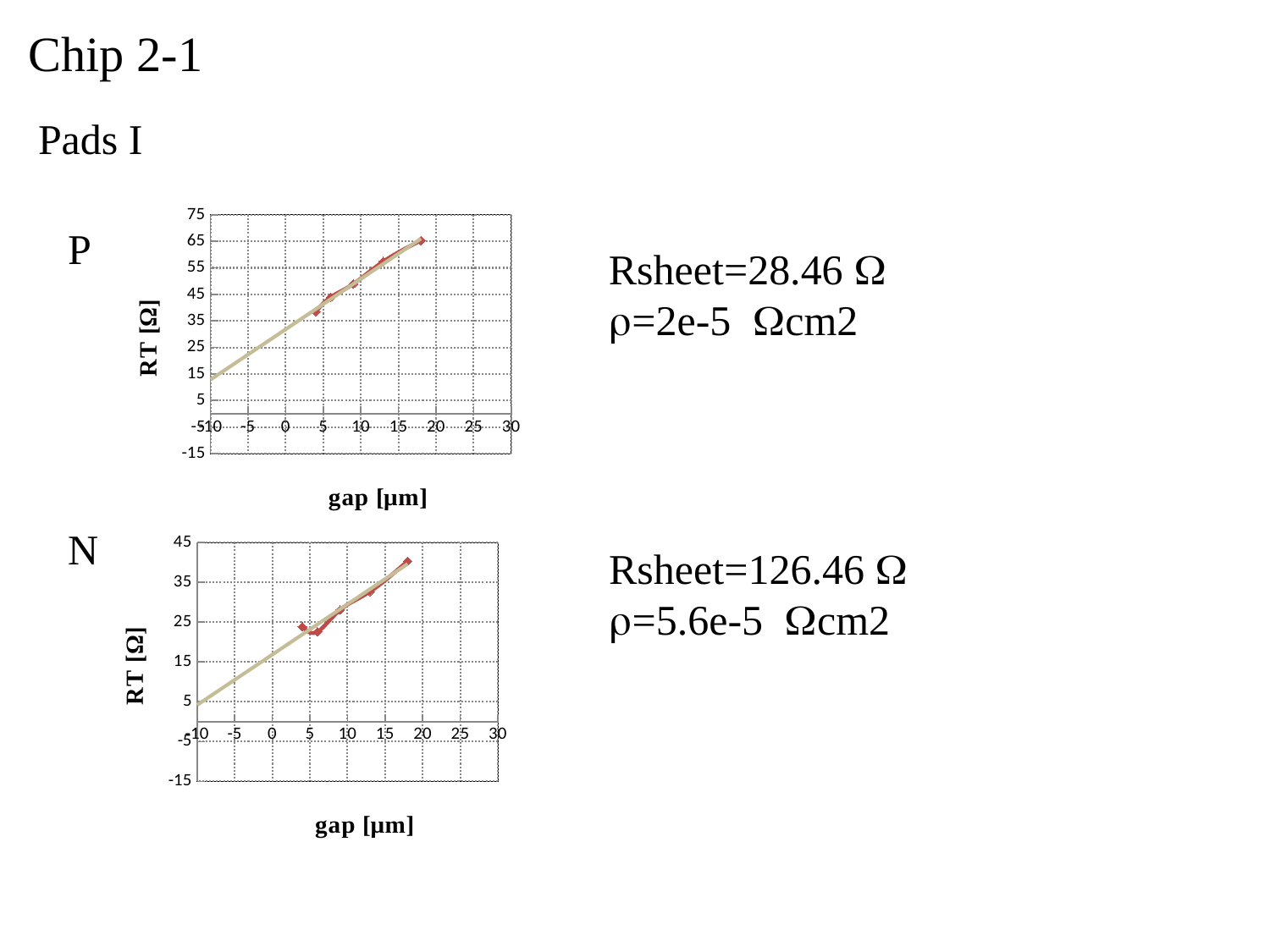

Chip 2-1
Pads I

### Chart

| Category |  |
|---|---|
P
Rsheet=28.46 Ω
ρ=2e-5  Ωcm2
N

### Chart

| Category |  |
|---|---|
Rsheet=126.46 Ω
ρ=5.6e-5  Ωcm2